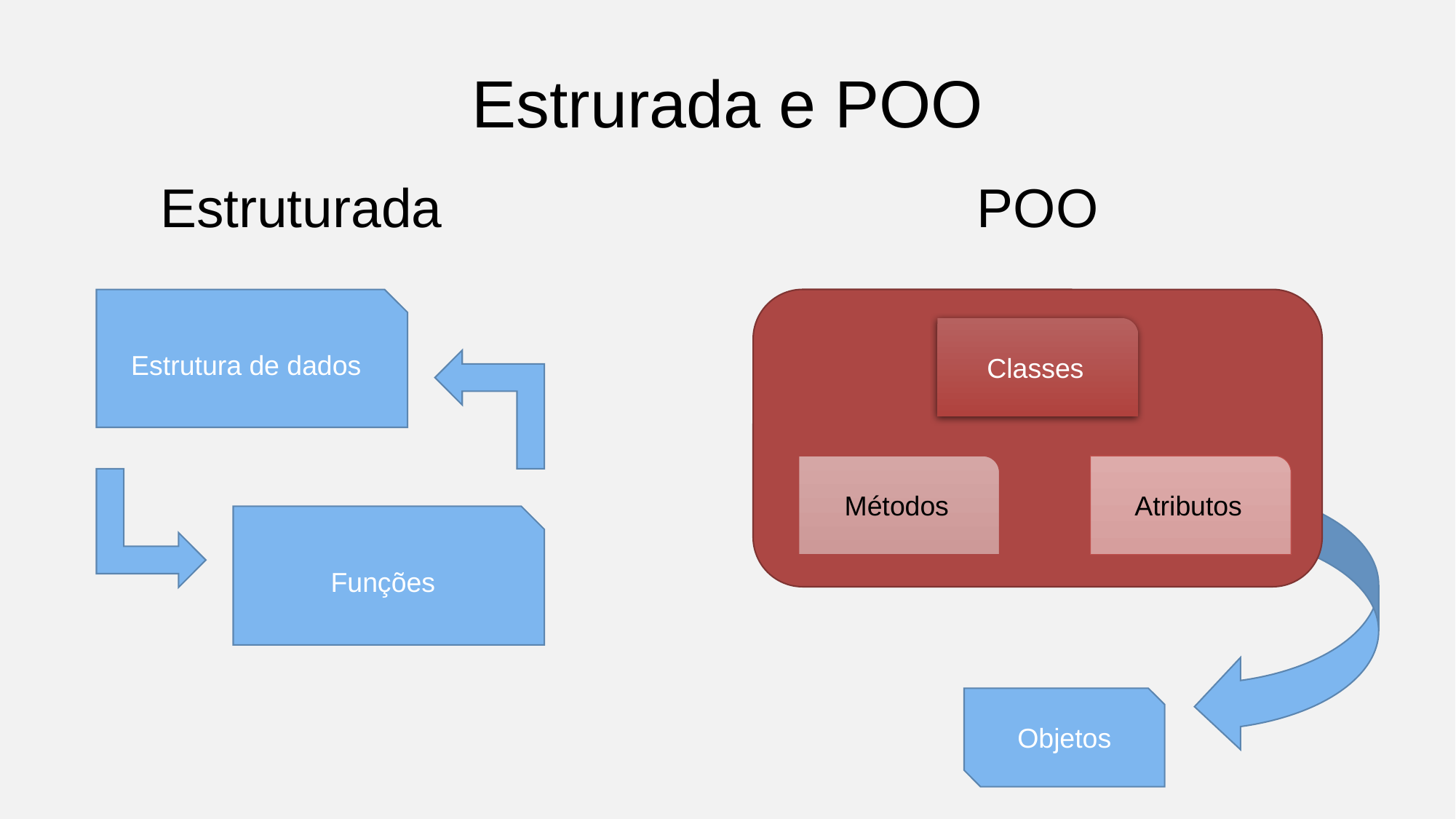

# Estrurada e POO
Estruturada
POO
Estrutura de dados

Classes

Métodos
Atributos

Funções
Objetos